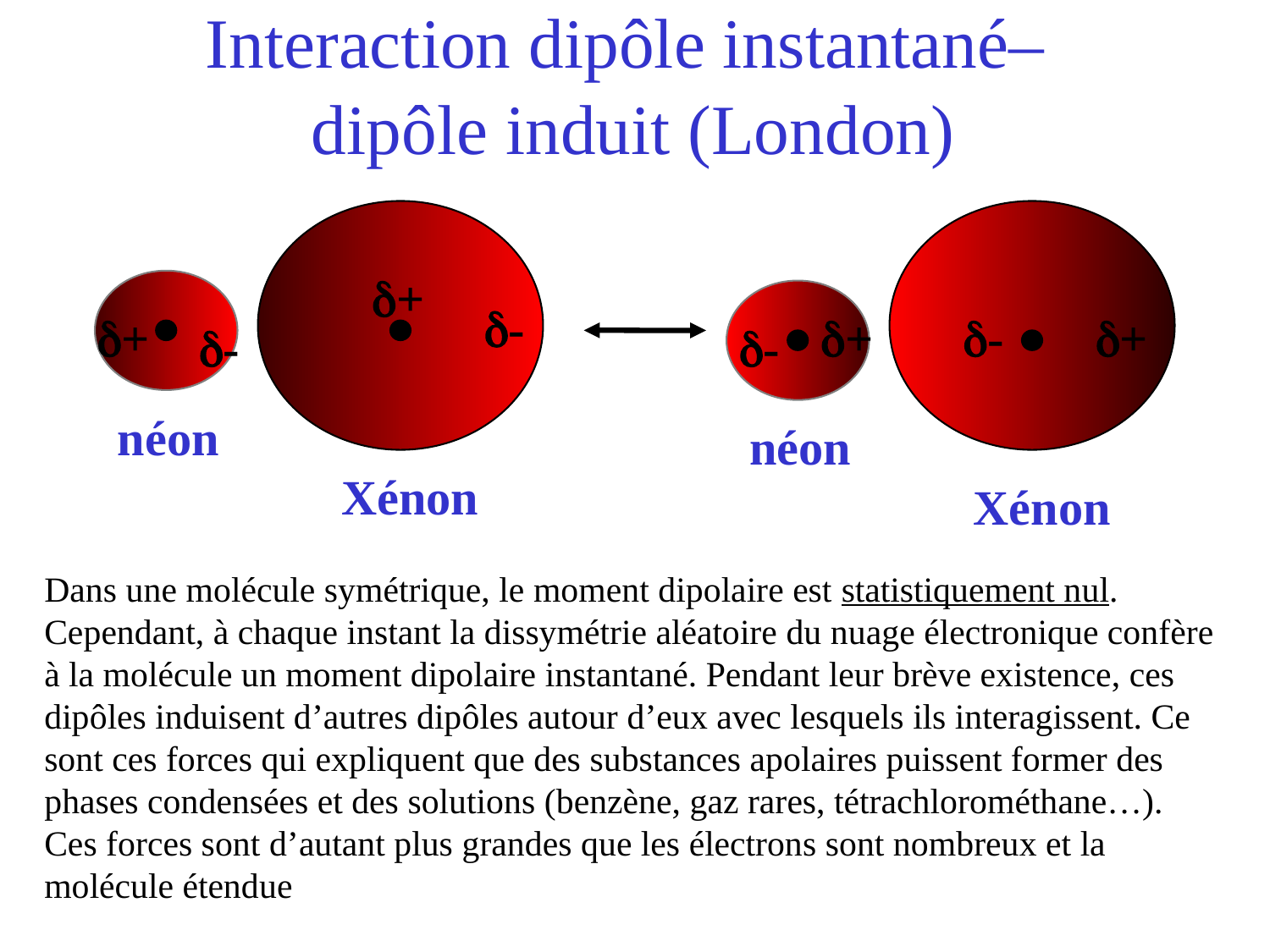

# Interaction dipôle instantané– dipôle induit (London)

δ+

δ-
δ+
δ-

néon
Xénon

δ+
δ-
δ+
δ-

néon
Xénon
Dans une molécule symétrique, le moment dipolaire est statistiquement nul.
Cependant, à chaque instant la dissymétrie aléatoire du nuage électronique confère à la molécule un moment dipolaire instantané. Pendant leur brève existence, ces dipôles induisent d’autres dipôles autour d’eux avec lesquels ils interagissent. Ce sont ces forces qui expliquent que des substances apolaires puissent former des phases condensées et des solutions (benzène, gaz rares, tétrachlorométhane…). Ces forces sont d’autant plus grandes que les électrons sont nombreux et la molécule étendue